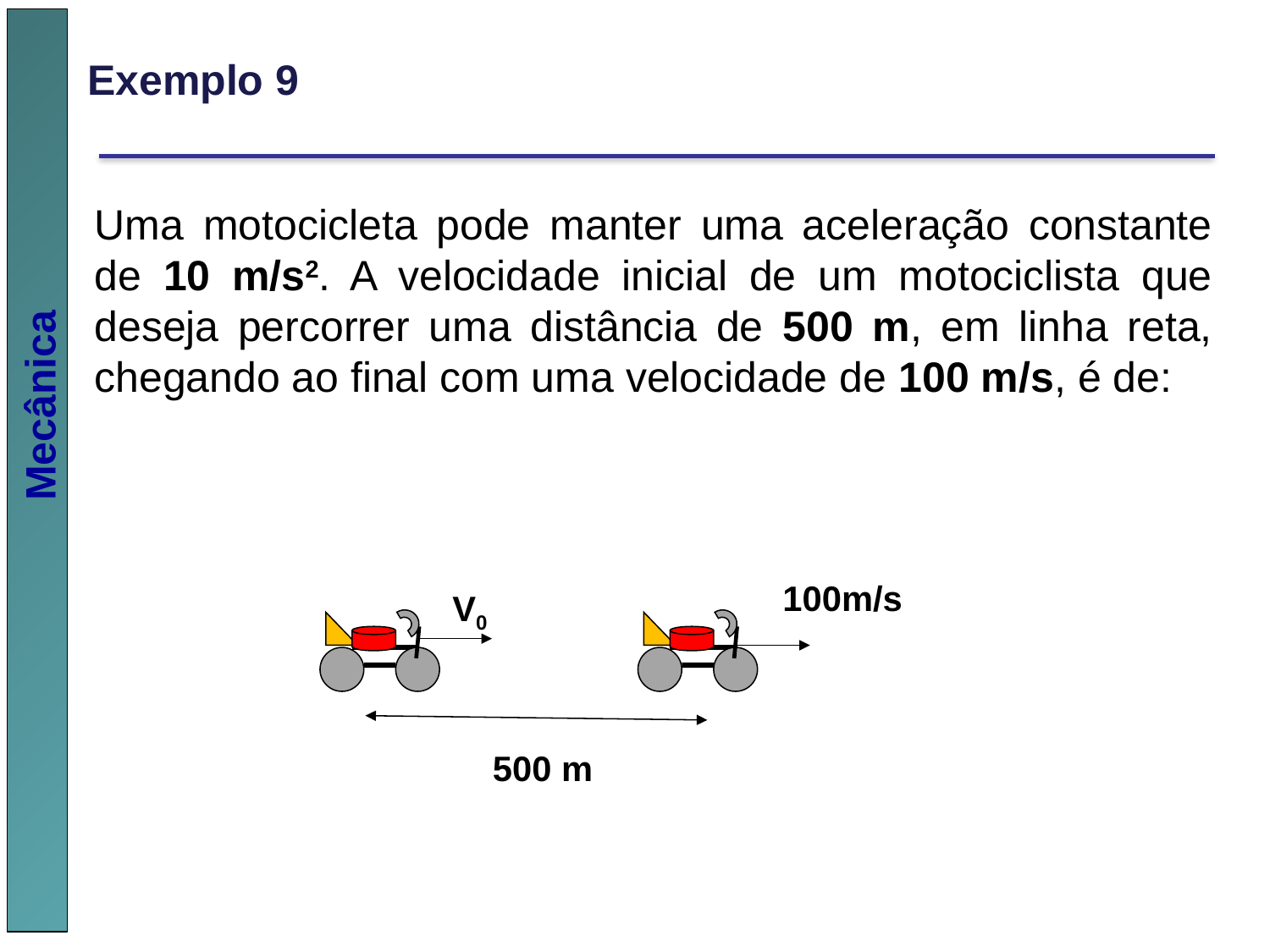

Exemplo 9
Uma motocicleta pode manter uma aceleração constante de 10 m/s2. A velocidade inicial de um motociclista que deseja percorrer uma distância de 500 m, em linha reta, chegando ao final com uma velocidade de 100 m/s, é de:

100m/s
V0

500 m